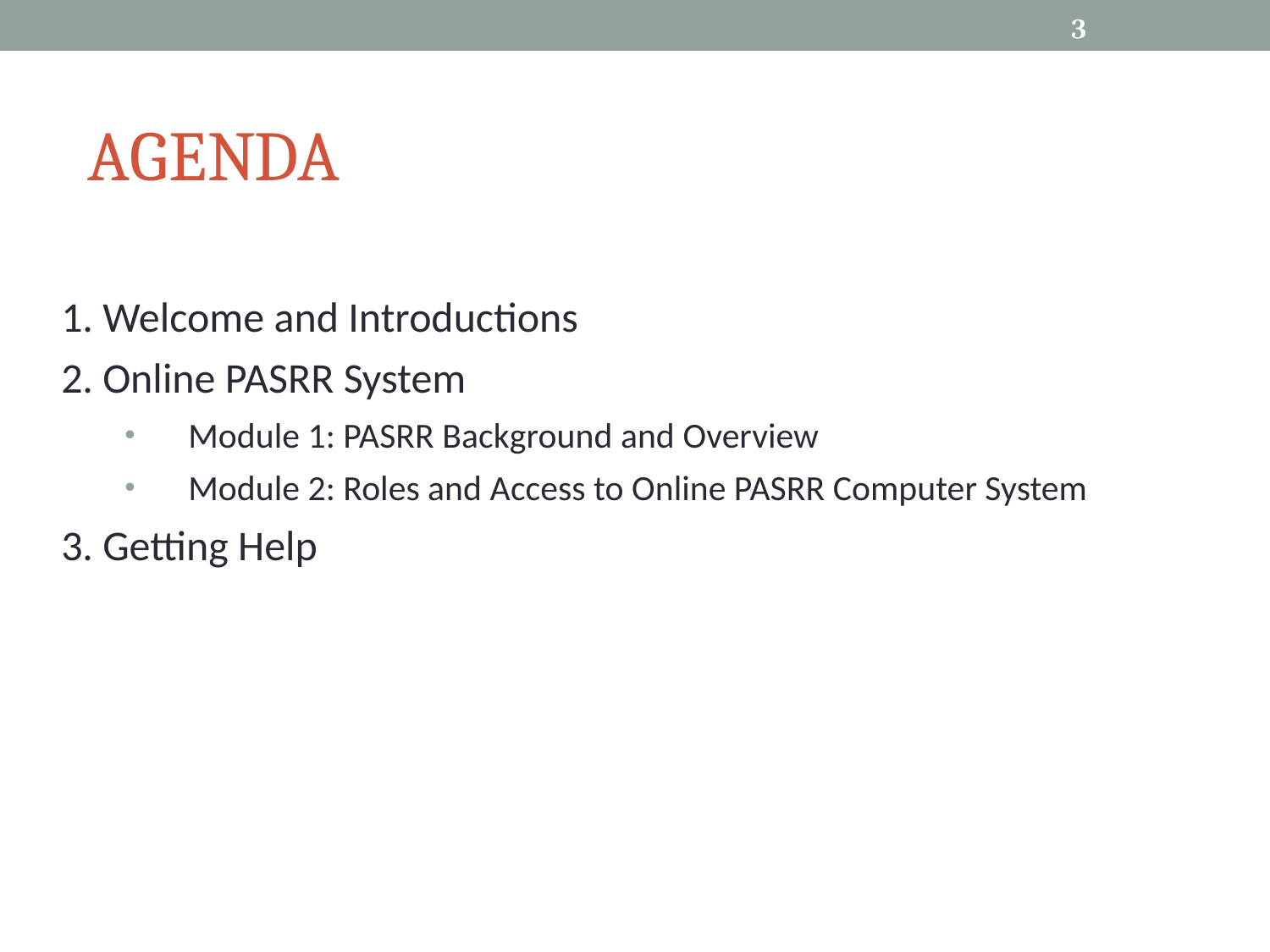

3
# Agenda

1. Welcome and Introductions
2. Online PASRR System
Module 1: PASRR Background and Overview
Module 2: Roles and Access to Online PASRR Computer System
3. Getting Help